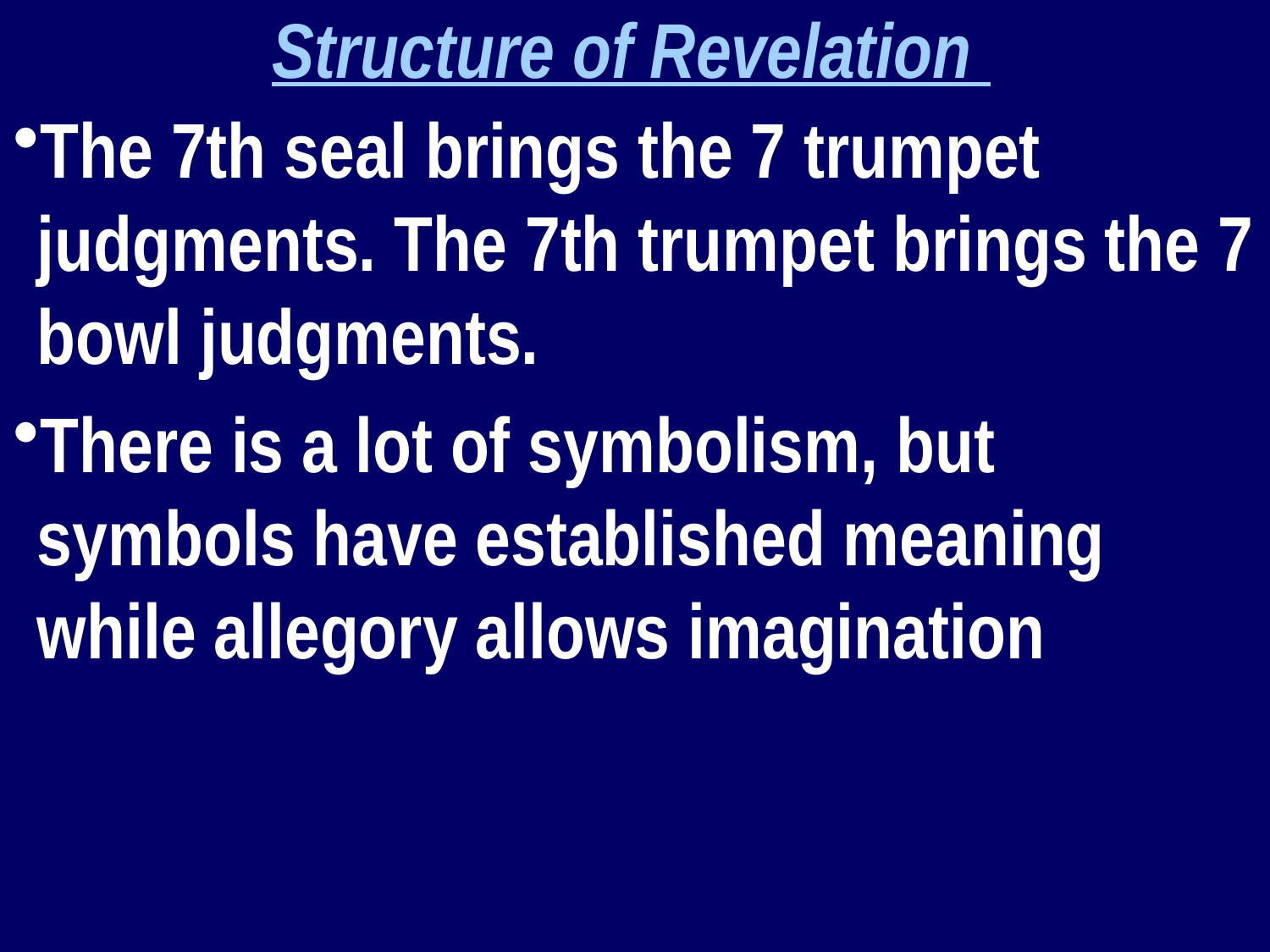

Structure of Revelation
The 7th seal brings the 7 trumpet judgments. The 7th trumpet brings the 7 bowl judgments.
There is a lot of symbolism, but symbols have established meaning while allegory allows imagination